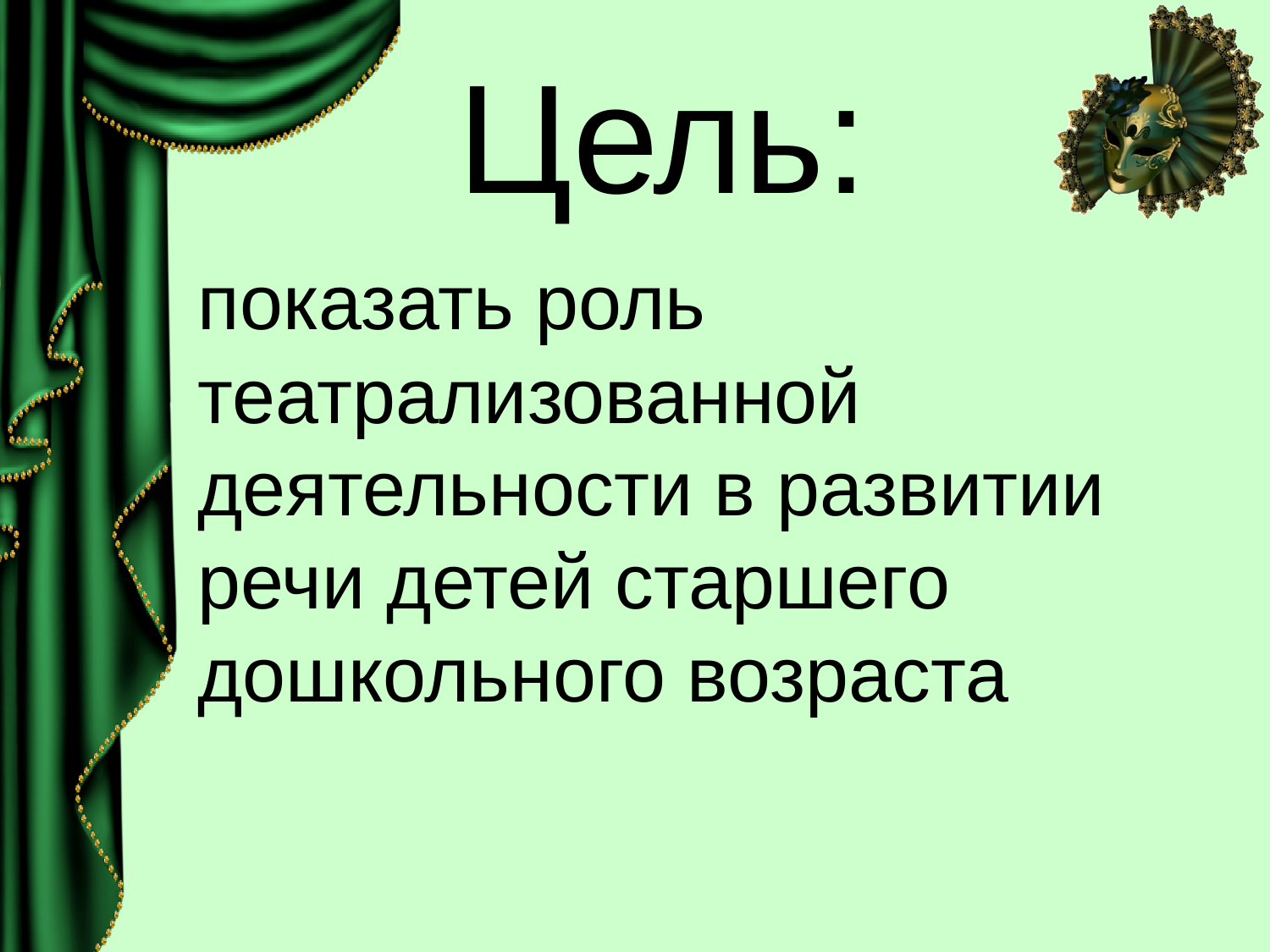

# Цель:
показать роль театрализованной деятельности в развитии речи детей старшего дошкольного возраста